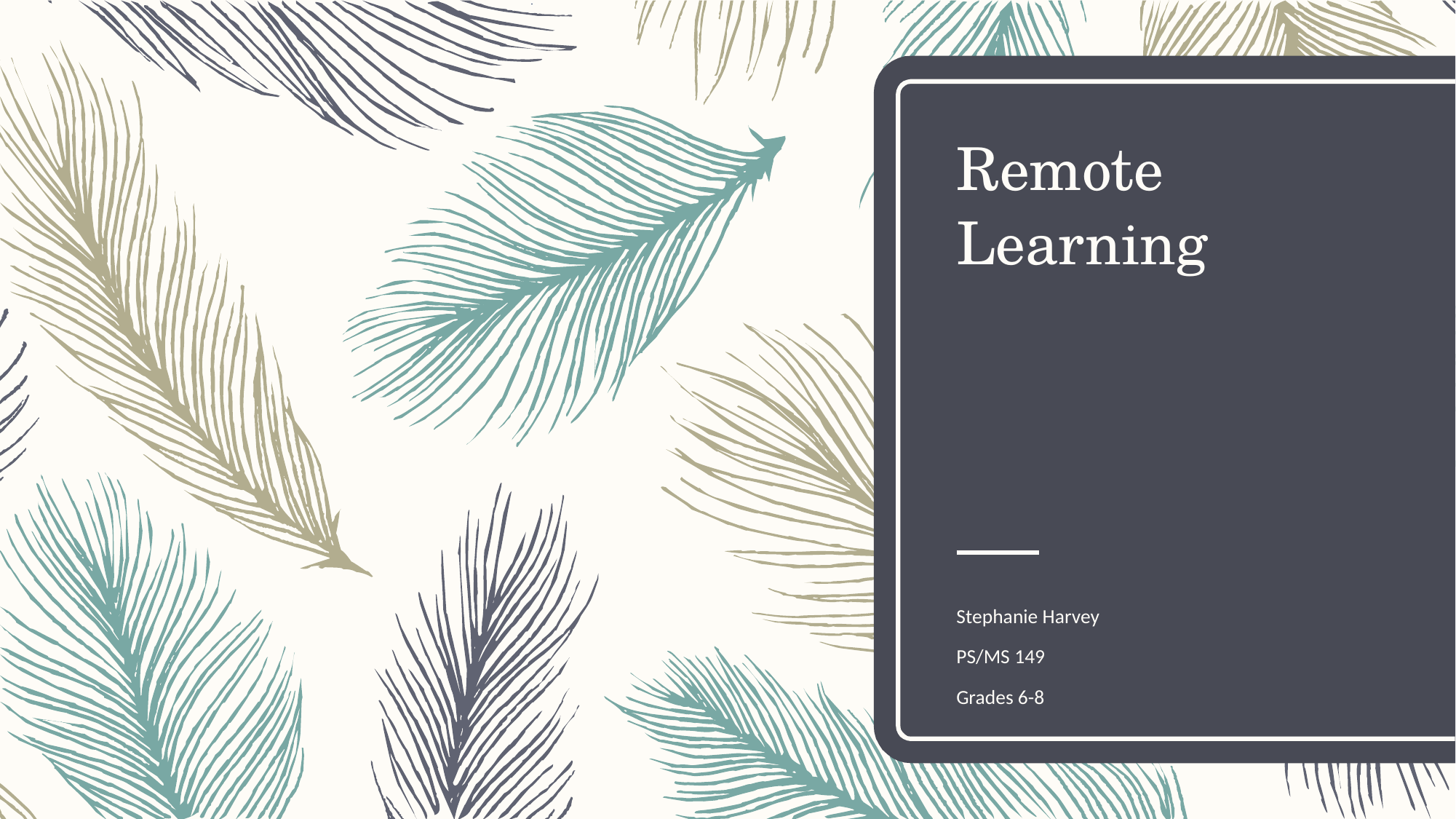

# Remote Learning
Stephanie Harvey
PS/MS 149
Grades 6-8